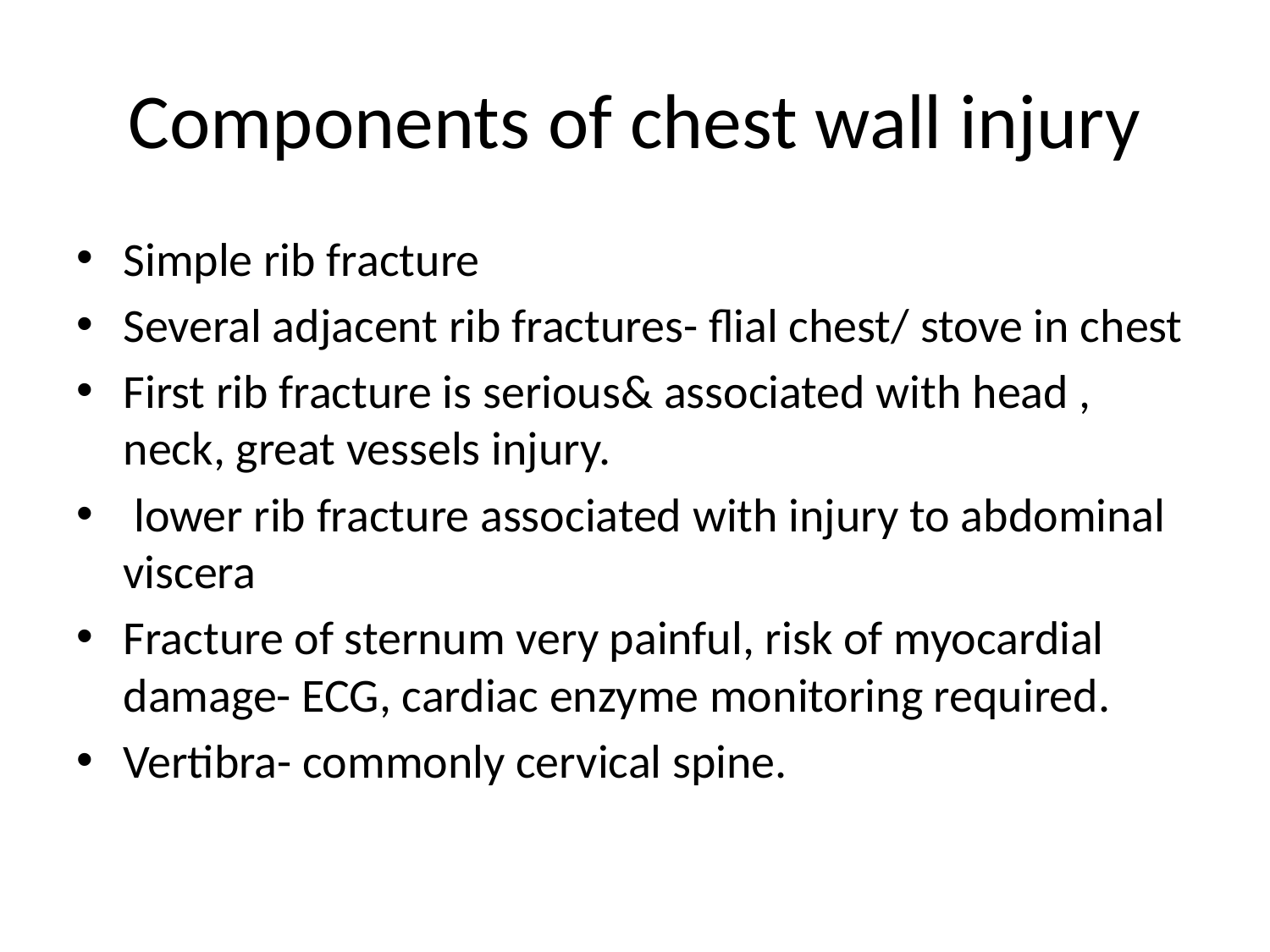

# Components of chest wall injury
Simple rib fracture
Several adjacent rib fractures- flial chest/ stove in chest
First rib fracture is serious& associated with head , neck, great vessels injury.
 lower rib fracture associated with injury to abdominal viscera
Fracture of sternum very painful, risk of myocardial damage- ECG, cardiac enzyme monitoring required.
Vertibra- commonly cervical spine.